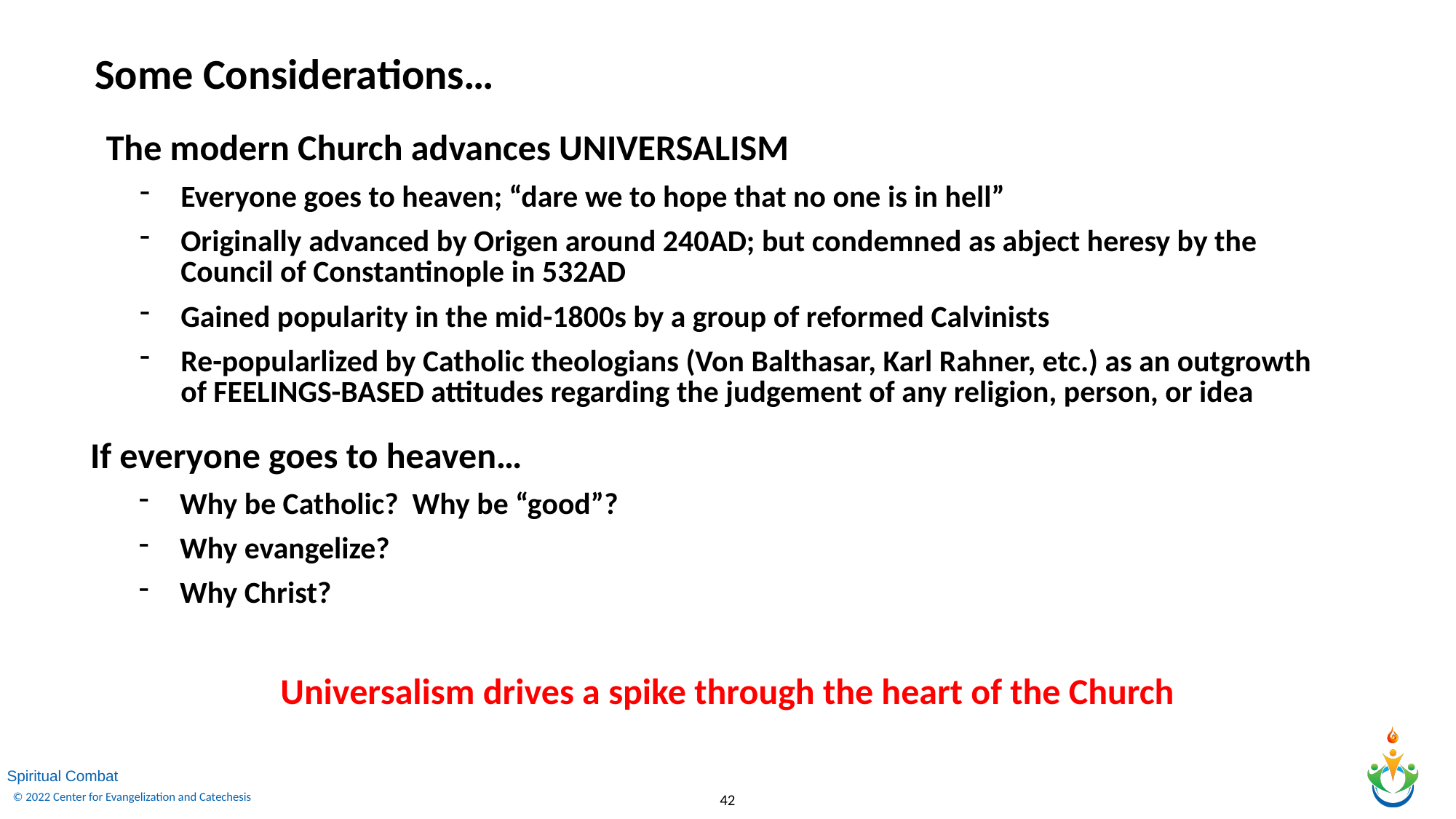

Some Considerations…
The modern Church advances UNIVERSALISM
Everyone goes to heaven; “dare we to hope that no one is in hell”
Originally advanced by Origen around 240AD; but condemned as abject heresy by the Council of Constantinople in 532AD
Gained popularity in the mid-1800s by a group of reformed Calvinists
Re-popularlized by Catholic theologians (Von Balthasar, Karl Rahner, etc.) as an outgrowth of FEELINGS-BASED attitudes regarding the judgement of any religion, person, or idea
If everyone goes to heaven…
Why be Catholic?  Why be “good”?
Why evangelize?
Why Christ?
Universalism drives a spike through the heart of the Church
42